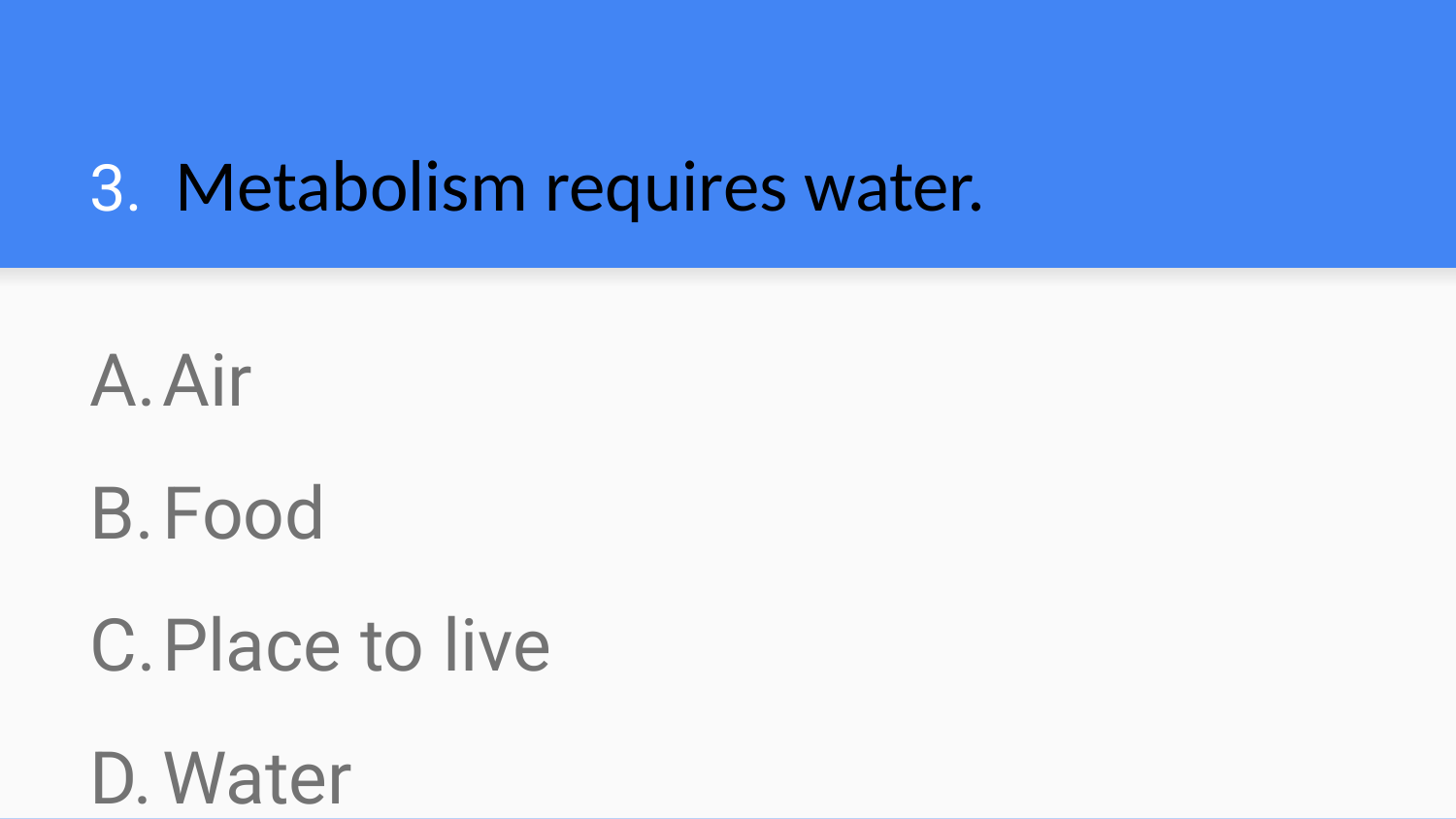

# 3.  Metabolism requires water.
Air
Food
Place to live
Water